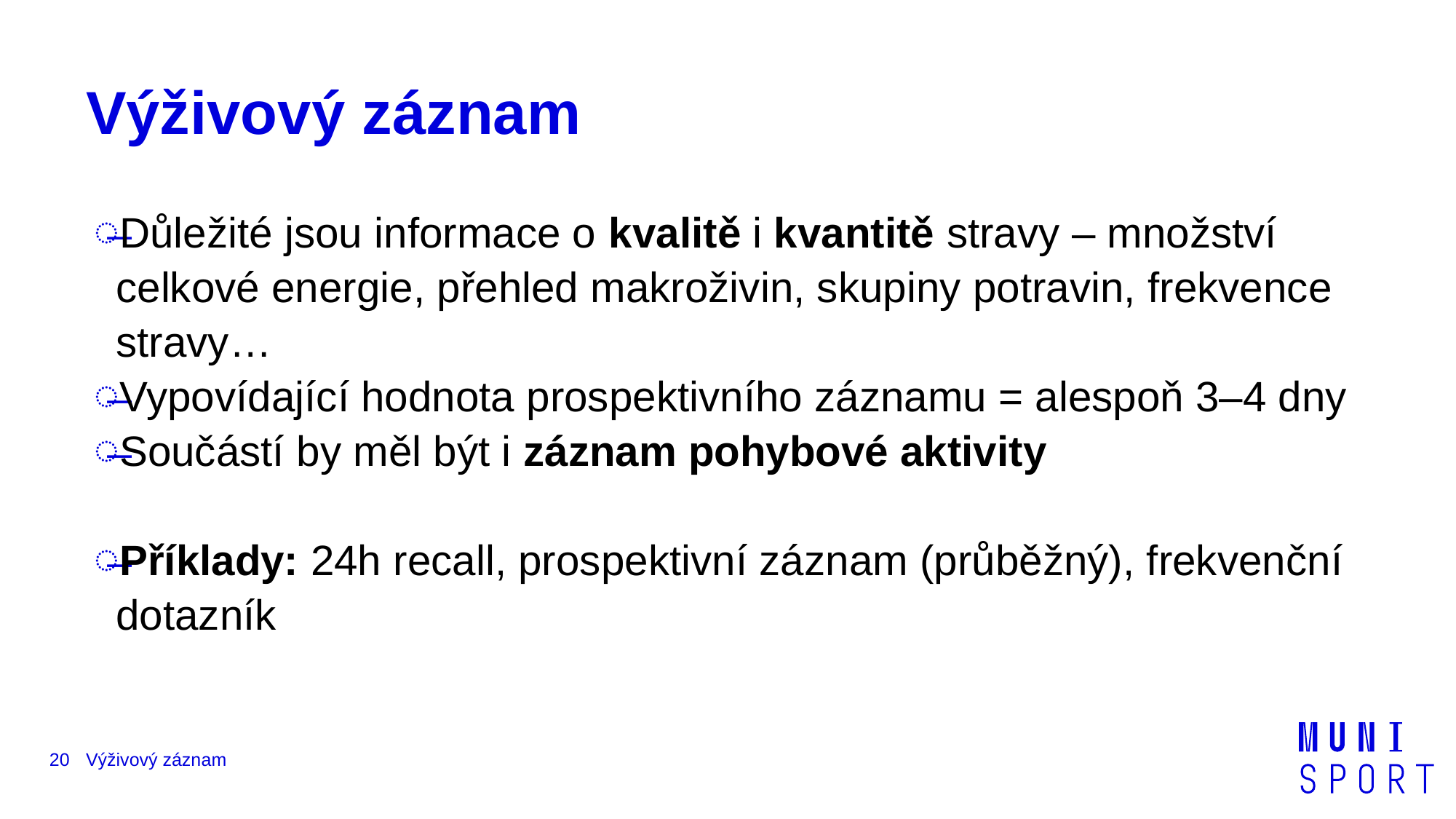

# Výživový záznam
Důležité jsou informace o kvalitě i kvantitě stravy – množství celkové energie, přehled makroživin, skupiny potravin, frekvence stravy…
Vypovídající hodnota prospektivního záznamu = alespoň 3–4 dny
Součástí by měl být i záznam pohybové aktivity

Příklady: 24h recall, prospektivní záznam (průběžný), frekvenční dotazník

20
Výživový záznam